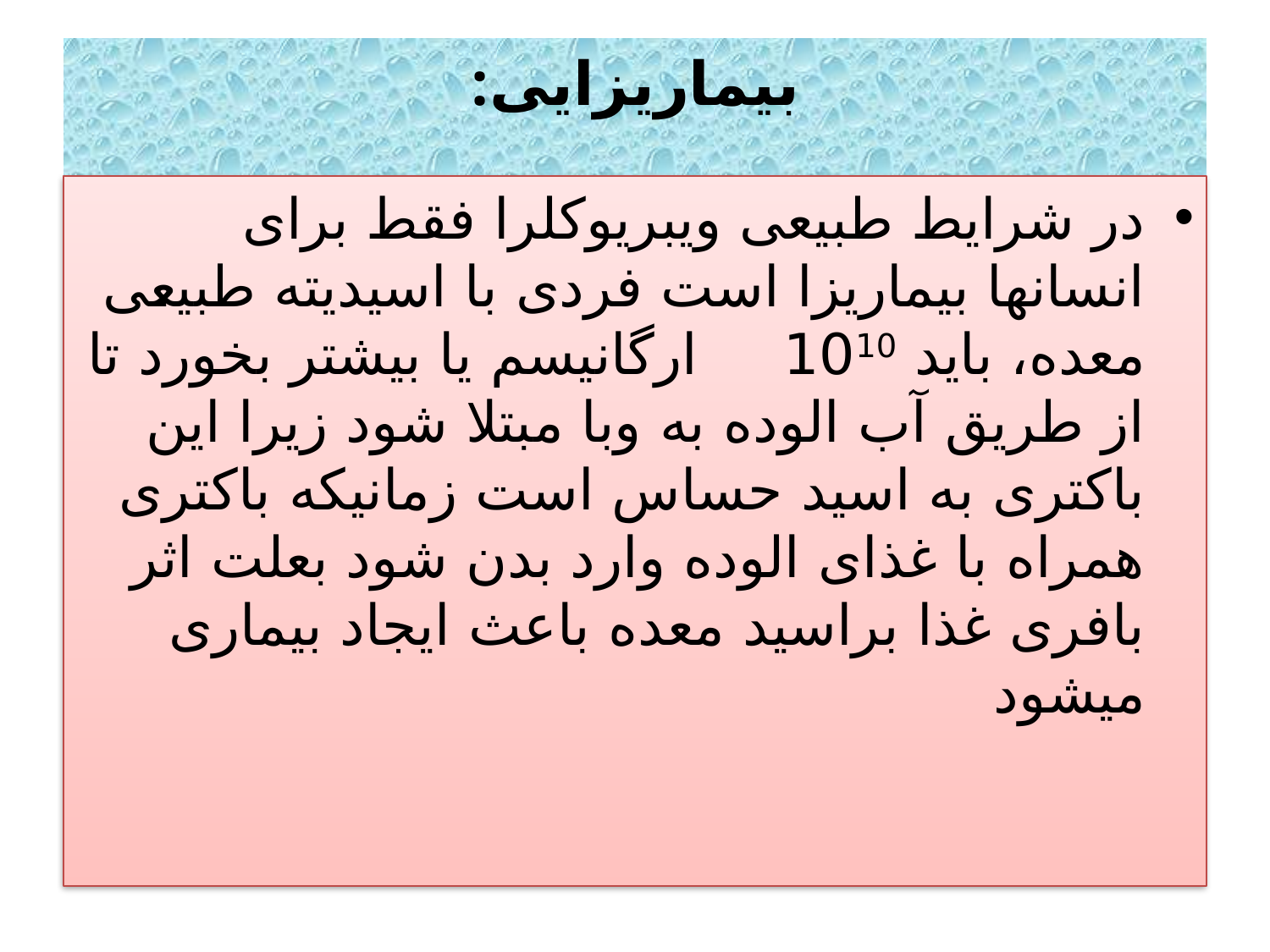

# بیماریزایی:
در شرایط طبیعی ویبریوکلرا فقط برای انسانها بیماریزا است فردی با اسیدیته طبیعی معده، باید 1010      ارگانیسم یا بیشتر بخورد تا از طریق آب الوده به وبا مبتلا شود زیرا این باکتری به اسید حساس است زمانیکه باکتری همراه با غذای الوده وارد بدن شود بعلت اثر بافری غذا براسید معده باعث ایجاد بیماری میشود